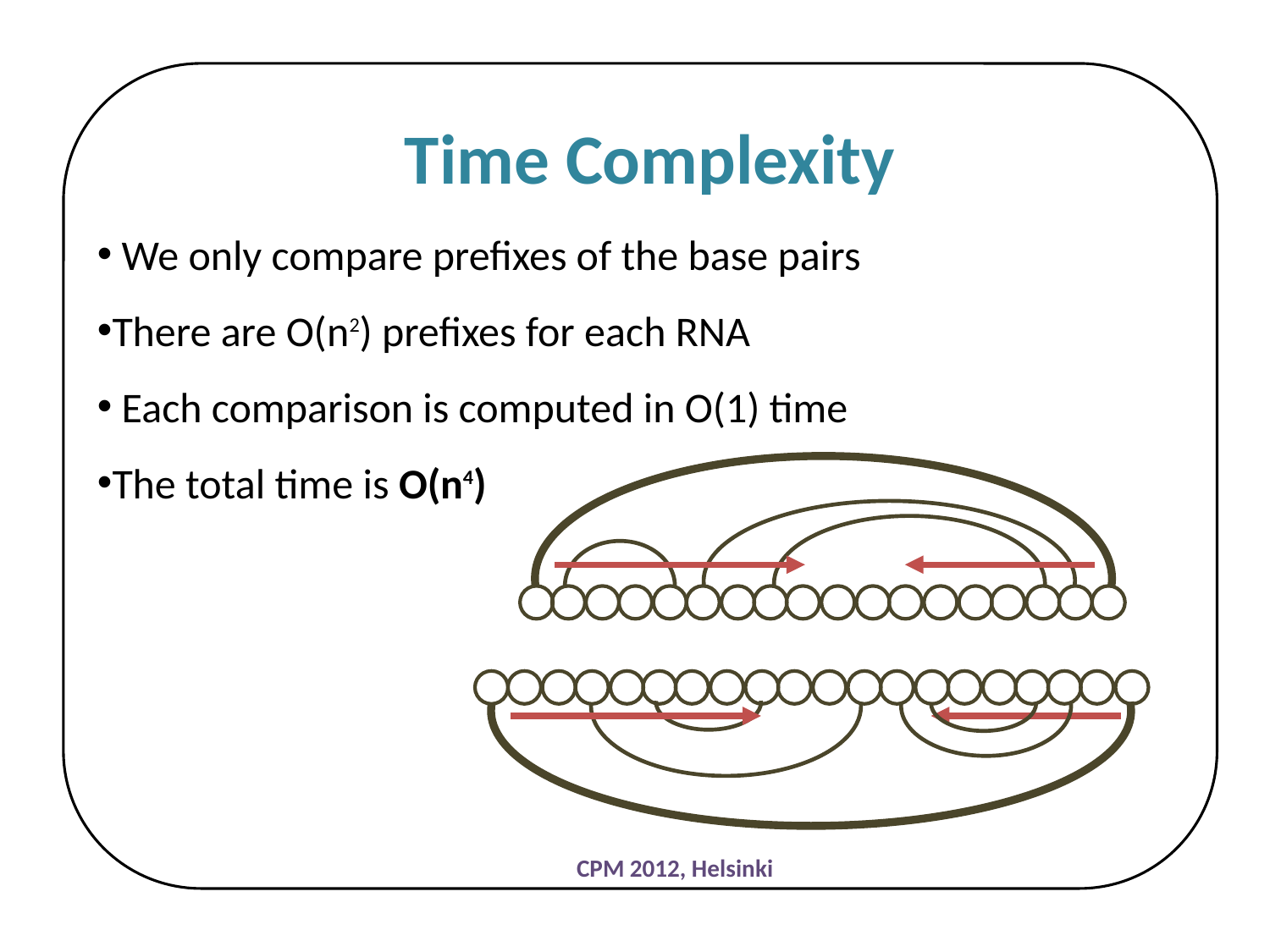

Time Complexity
 We only compare prefixes of the base pairs
There are O(n2) prefixes for each RNA
 Each comparison is computed in O(1) time
The total time is O(n4)

CPM 2012, Helsinki